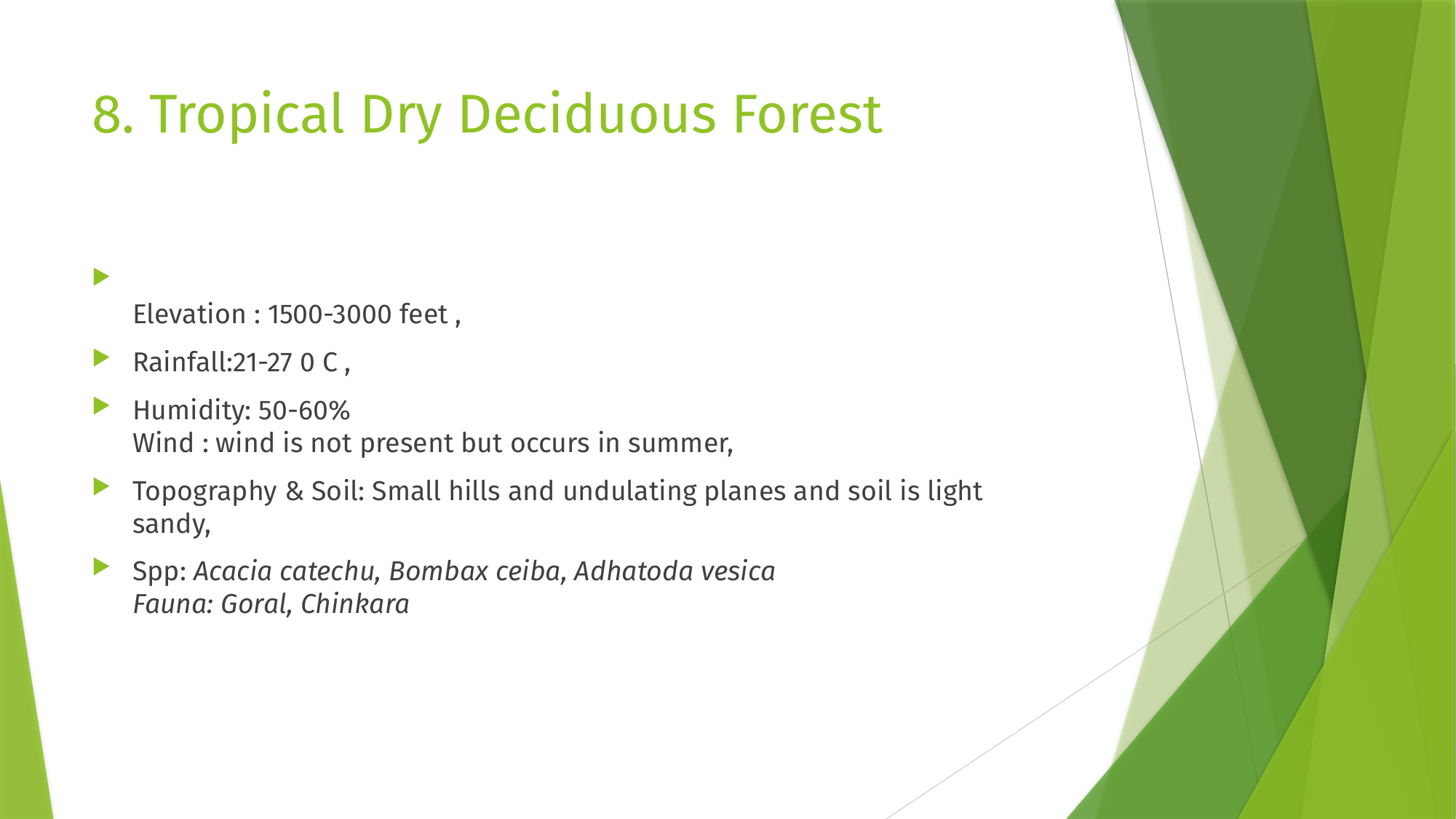

# 8. Tropical Dry Deciduous Forest
Elevation : 1500-3000 feet ,
Rainfall:21-27 0 C ,
Humidity: 50-60%
Wind : wind is not present but occurs in summer,
Topography & Soil: Small hills and undulating planes and soil is light
sandy,
Spp: Acacia catechu, Bombax ceiba, Adhatoda vesica
Fauna: Goral, Chinkara